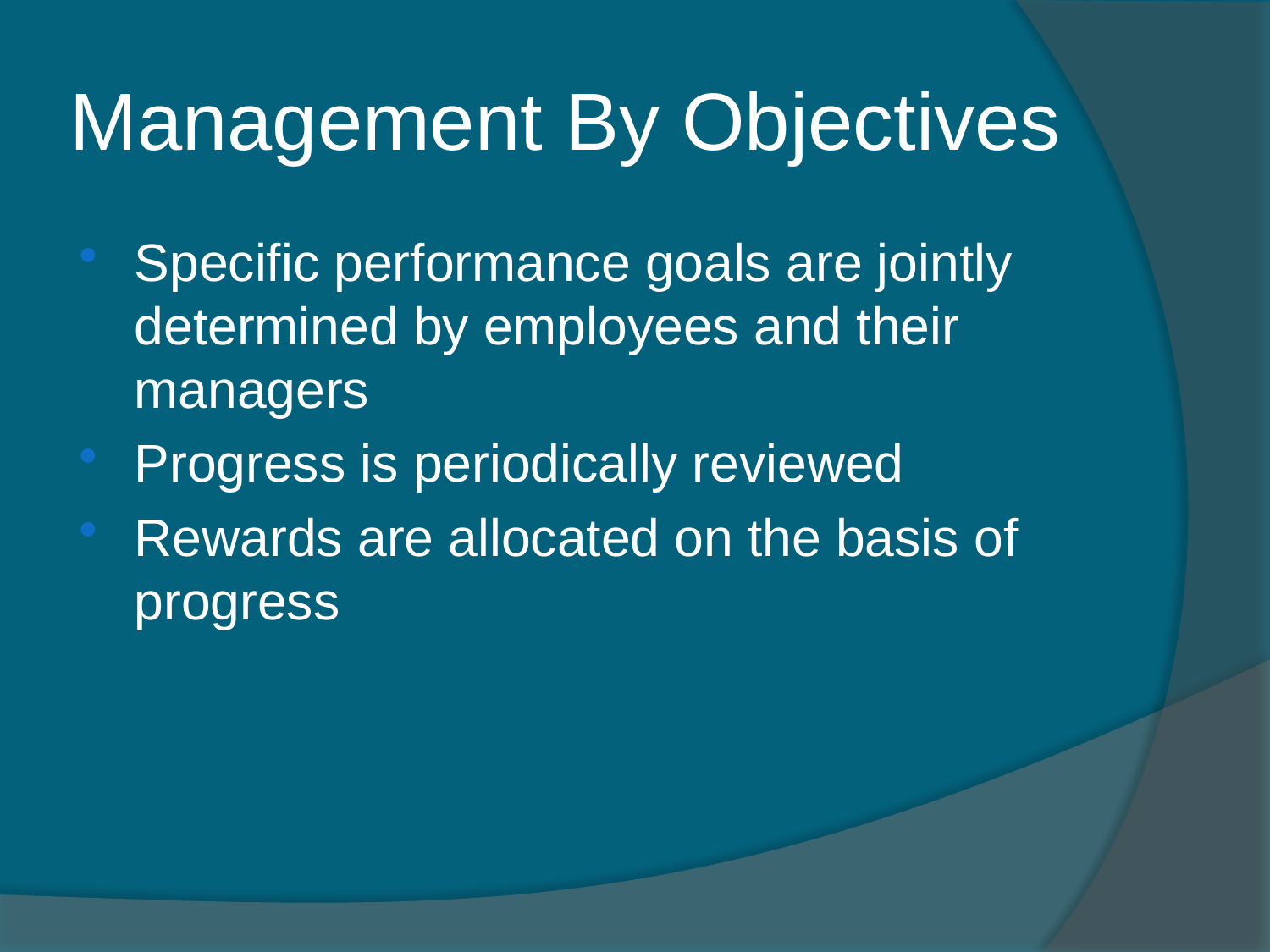

# Management By Objectives
Specific performance goals are jointly determined by employees and their managers
Progress is periodically reviewed
Rewards are allocated on the basis of progress